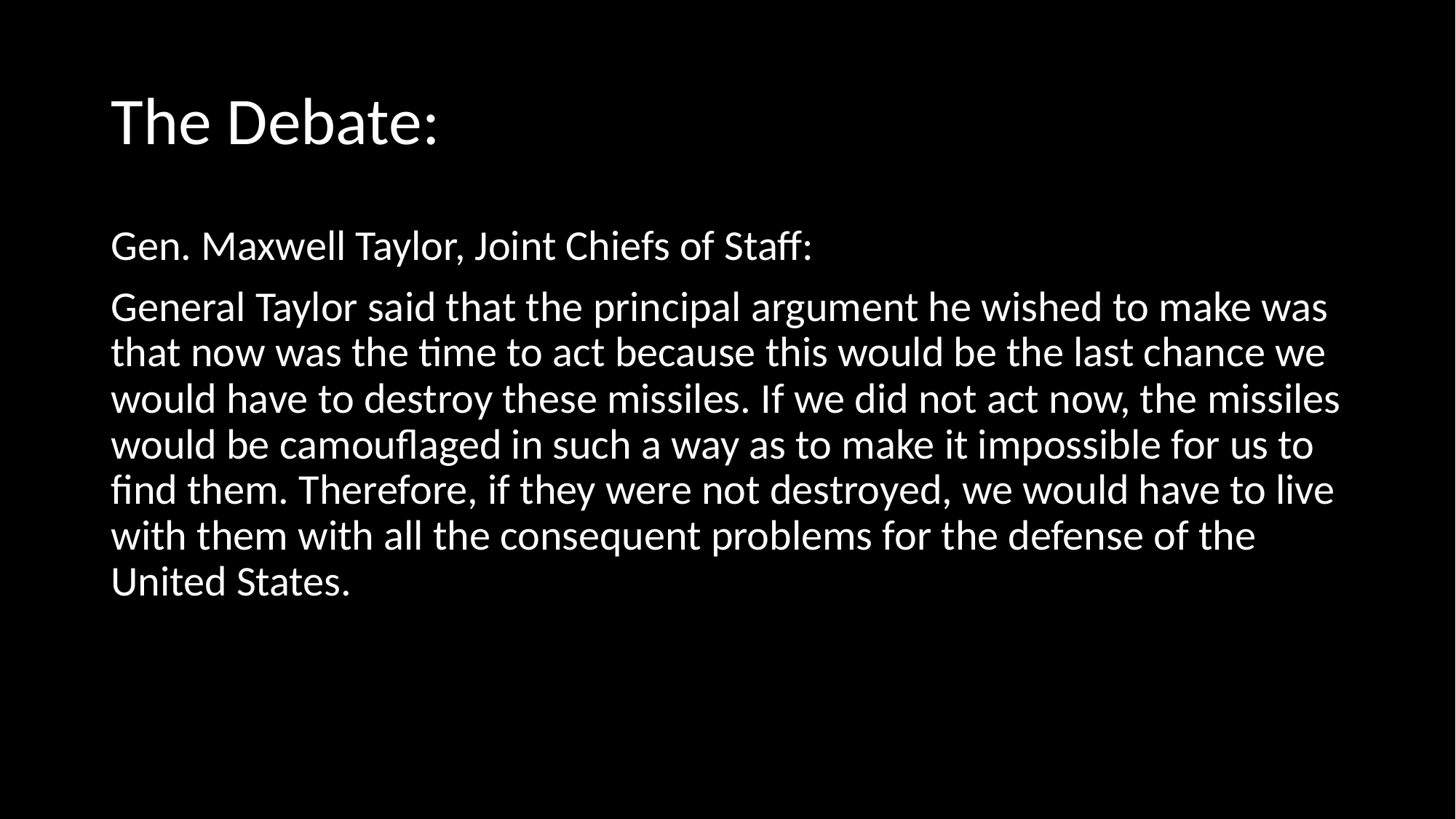

# The Debate:
Gen. Maxwell Taylor, Joint Chiefs of Staff:
General Taylor said that the principal argument he wished to make was that now was the time to act because this would be the last chance we would have to destroy these missiles. If we did not act now, the missiles would be camouflaged in such a way as to make it impossible for us to find them. Therefore, if they were not destroyed, we would have to live with them with all the consequent problems for the defense of the United States.